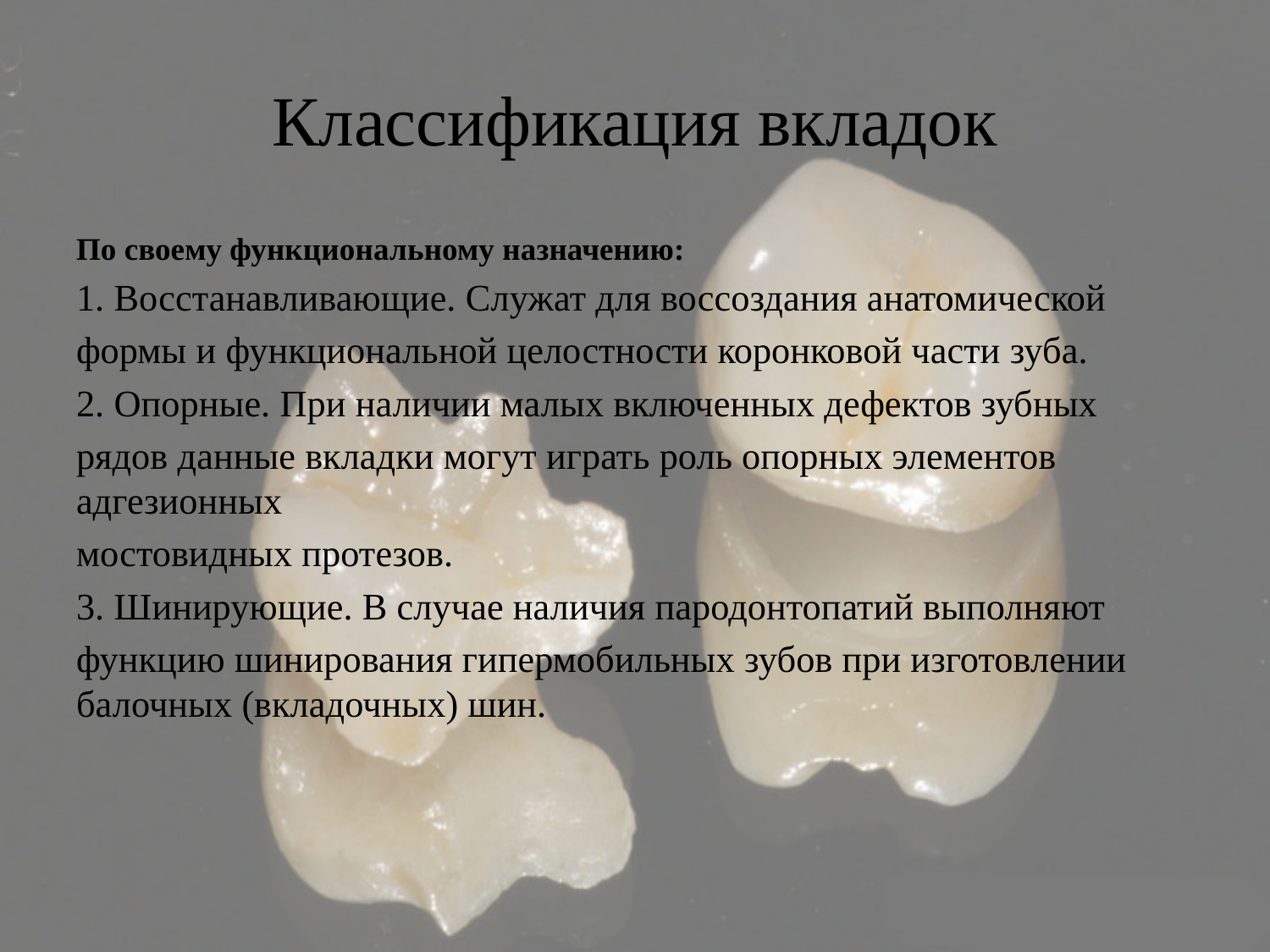

# Классификация вкладок
По своему функциональному назначению:
1. Восстанавливающие. Служат для воссоздания анатомической
формы и функциональной целостности коронковой части зуба.
2. Опорные. При наличии малых включенных дефектов зубных
рядов данные вкладки могут играть роль опорных элементов адгезионных
мостовидных протезов.
3. Шинирующие. В случае наличия пародонтопатий выполняют
функцию шинирования гипермобильных зубов при изготовлении балочных (вкладочных) шин.